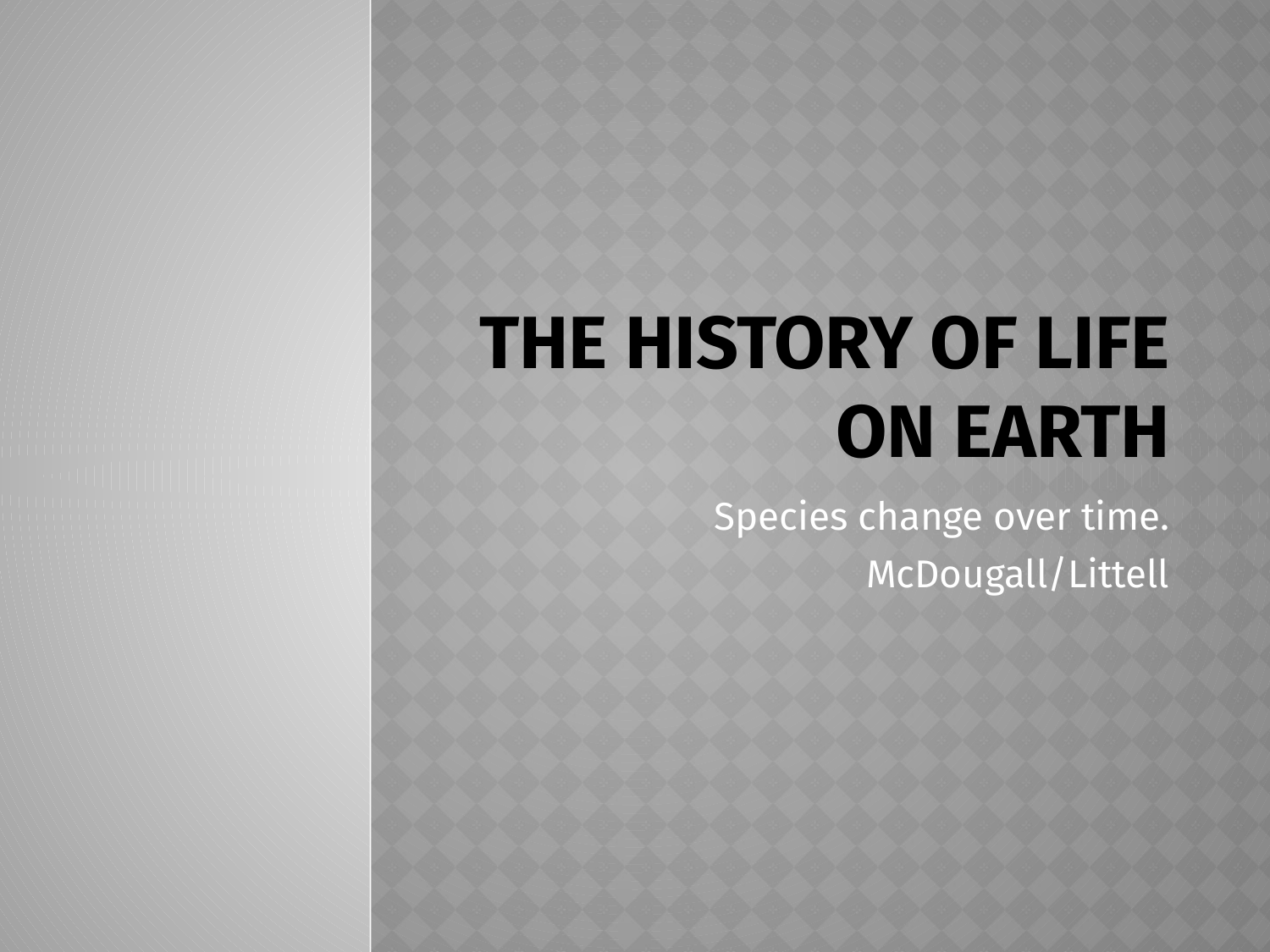

# The History of Life On Earth
Species change over time.
McDougall/Littell